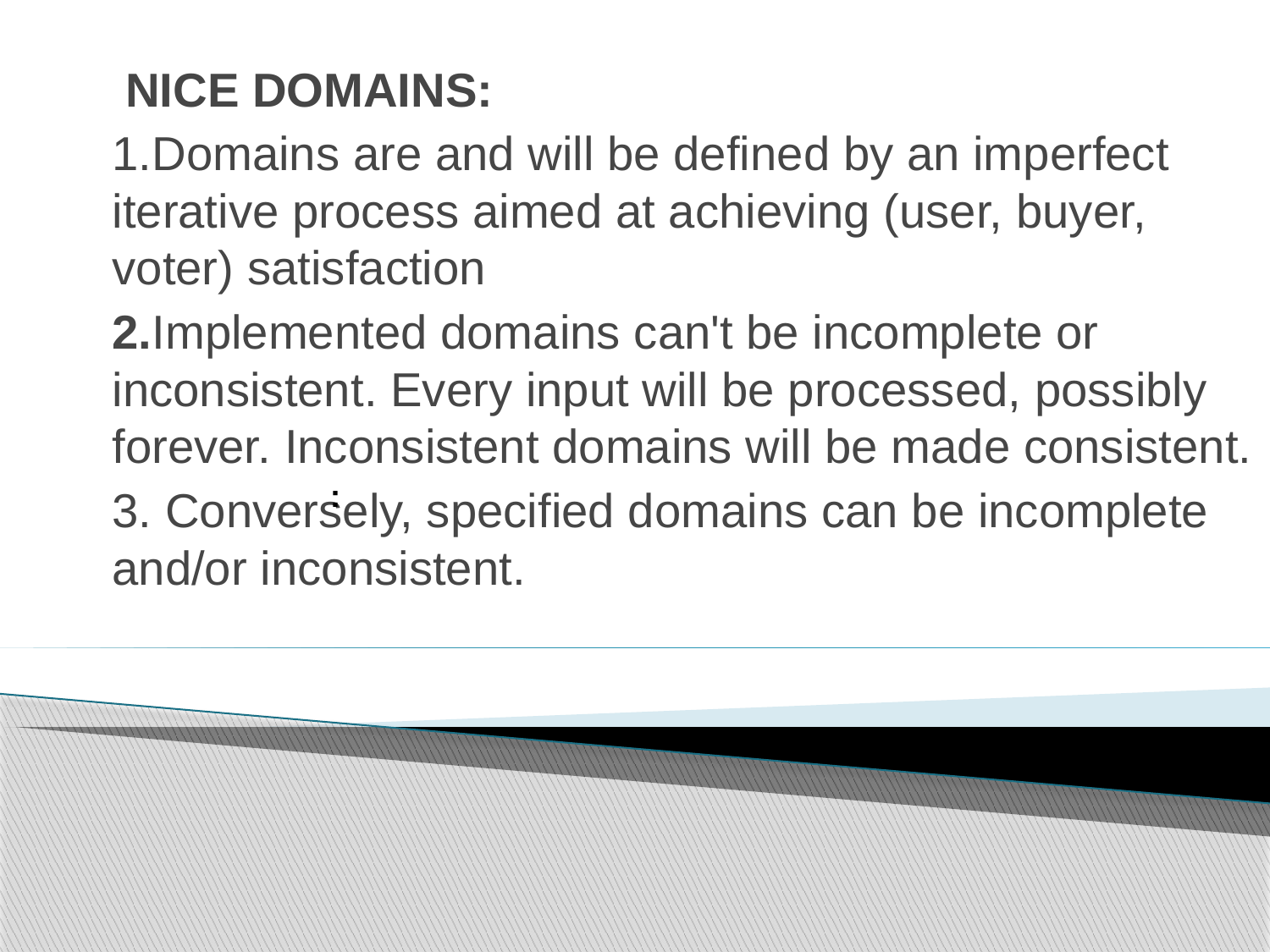

NICE DOMAINS:
1.Domains are and will be defined by an imperfect iterative process aimed at achieving (user, buyer, voter) satisfaction
2.Implemented domains can't be incomplete or inconsistent. Every input will be processed, possibly forever. Inconsistent domains will be made consistent.
3. Conversely, specified domains can be incomplete and/or inconsistent.

: